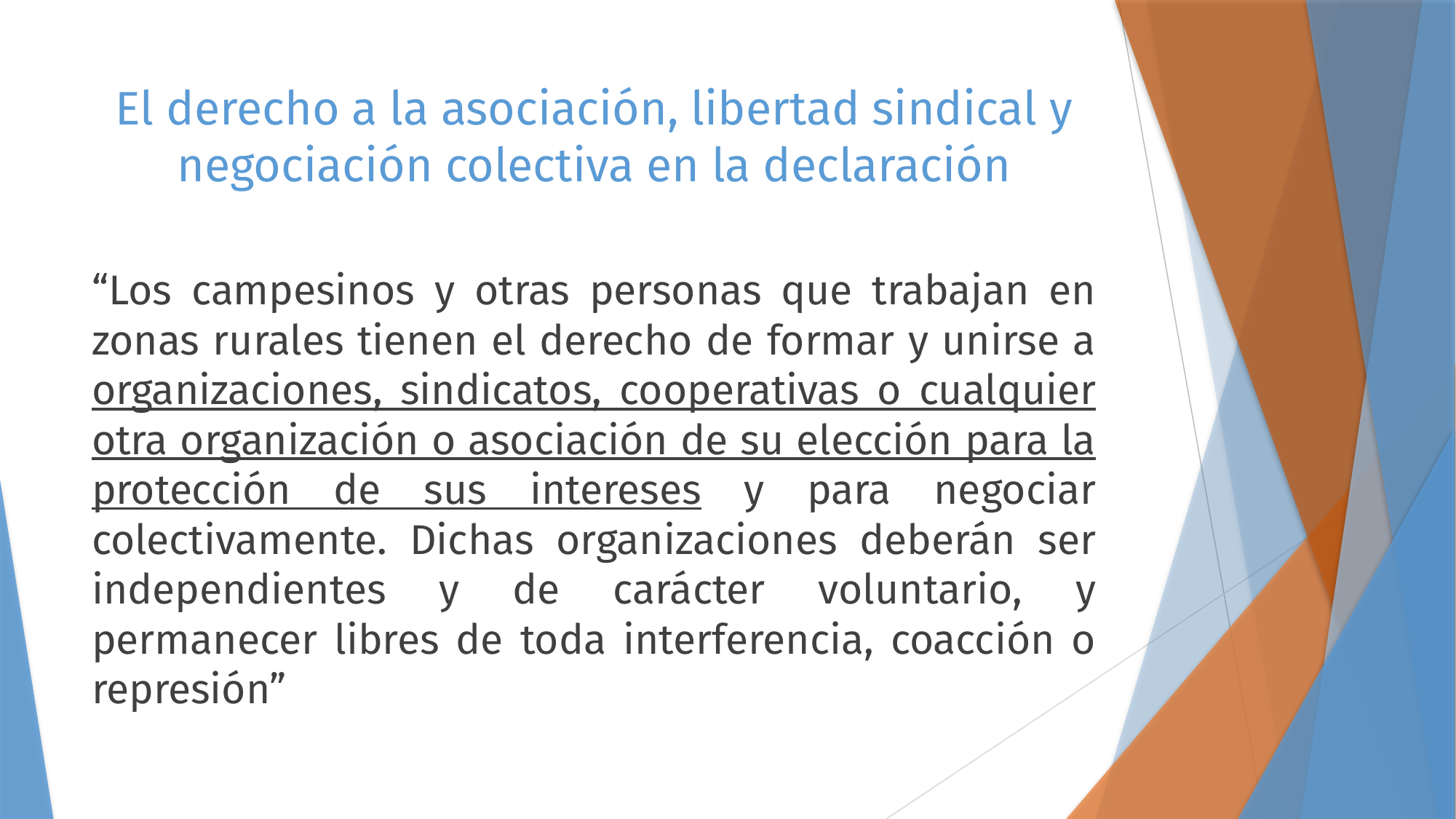

# El derecho a la asociación, libertad sindical y negociación colectiva en la declaración
“Los campesinos y otras personas que trabajan en zonas rurales tienen el derecho de formar y unirse a organizaciones, sindicatos, cooperativas o cualquier otra organización o asociación de su elección para la protección de sus intereses y para negociar colectivamente. Dichas organizaciones deberán ser independientes y de carácter voluntario, y permanecer libres de toda interferencia, coacción o represión”